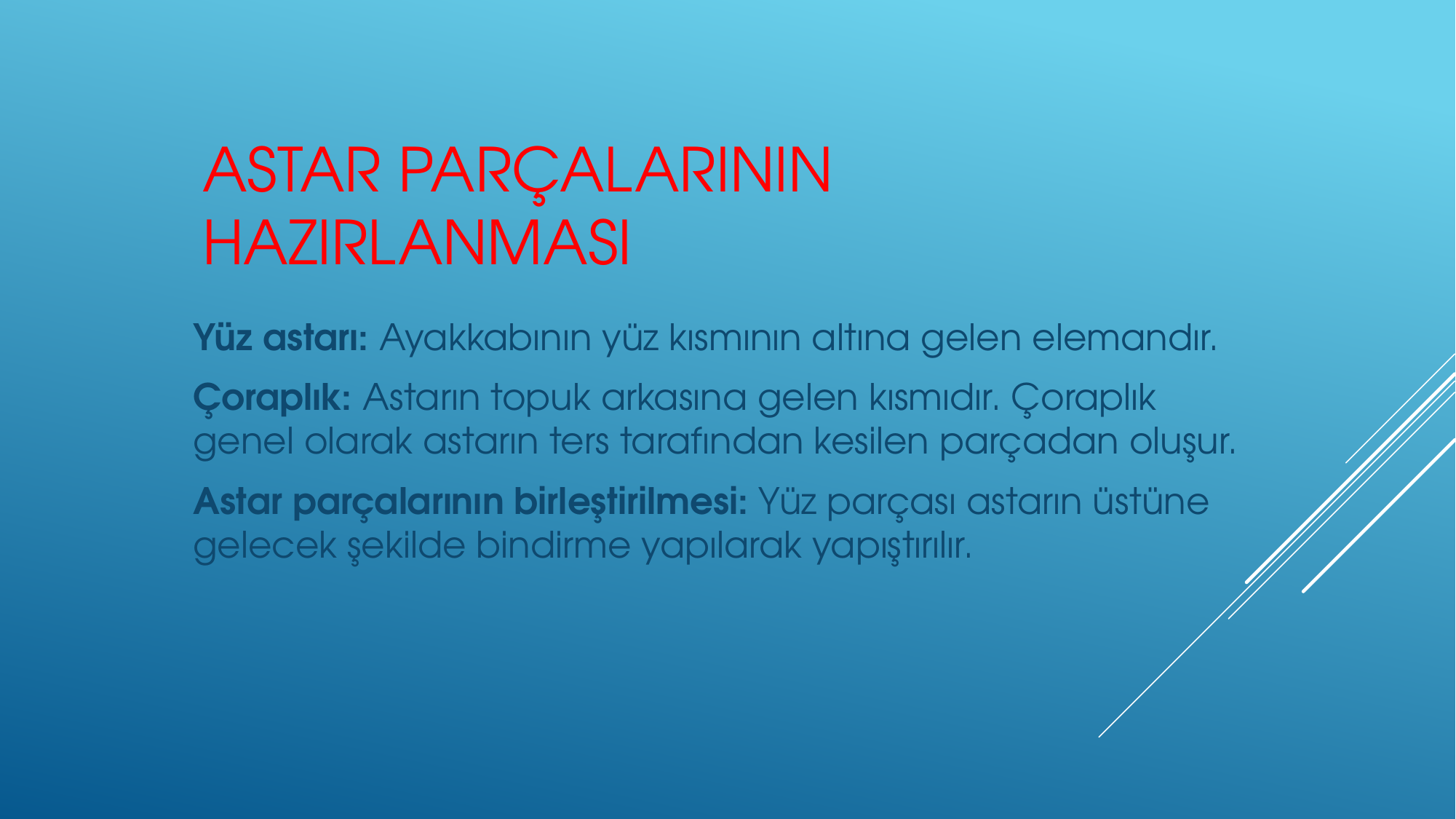

# ASTAR PARÇALARININ HAZIRLANMASI
Yüz astarı: Ayakkabının yüz kısmının altına gelen elemandır.
Çoraplık: Astarın topuk arkasına gelen kısmıdır. Çoraplık genel olarak astarın ters tarafından kesilen parçadan oluşur.
Astar parçalarının birleştirilmesi: Yüz parçası astarın üstüne gelecek şekilde bindirme yapılarak yapıştırılır.